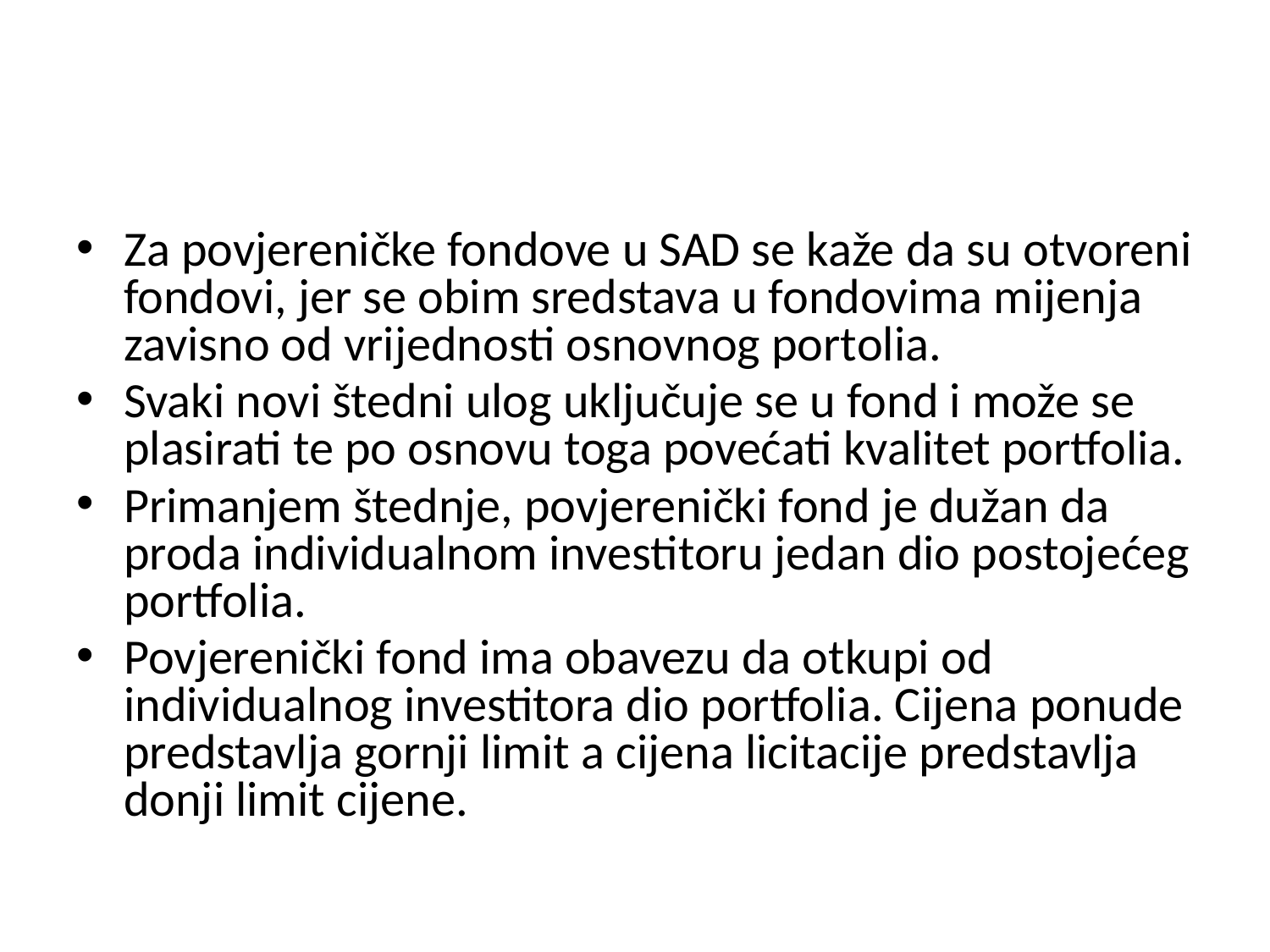

Za povjereničke fondove u SAD se kaže da su otvoreni fondovi, jer se obim sredstava u fondovima mijenja zavisno od vrijednosti osnovnog portolia.
Svaki novi štedni ulog uključuje se u fond i može se plasirati te po osnovu toga povećati kvalitet portfolia.
Primanjem štednje, povjerenički fond je dužan da proda individualnom investitoru jedan dio postojećeg portfolia.
Povjerenički fond ima obavezu da otkupi od individualnog investitora dio portfolia. Cijena ponude predstavlja gornji limit a cijena licitacije predstavlja donji limit cijene.